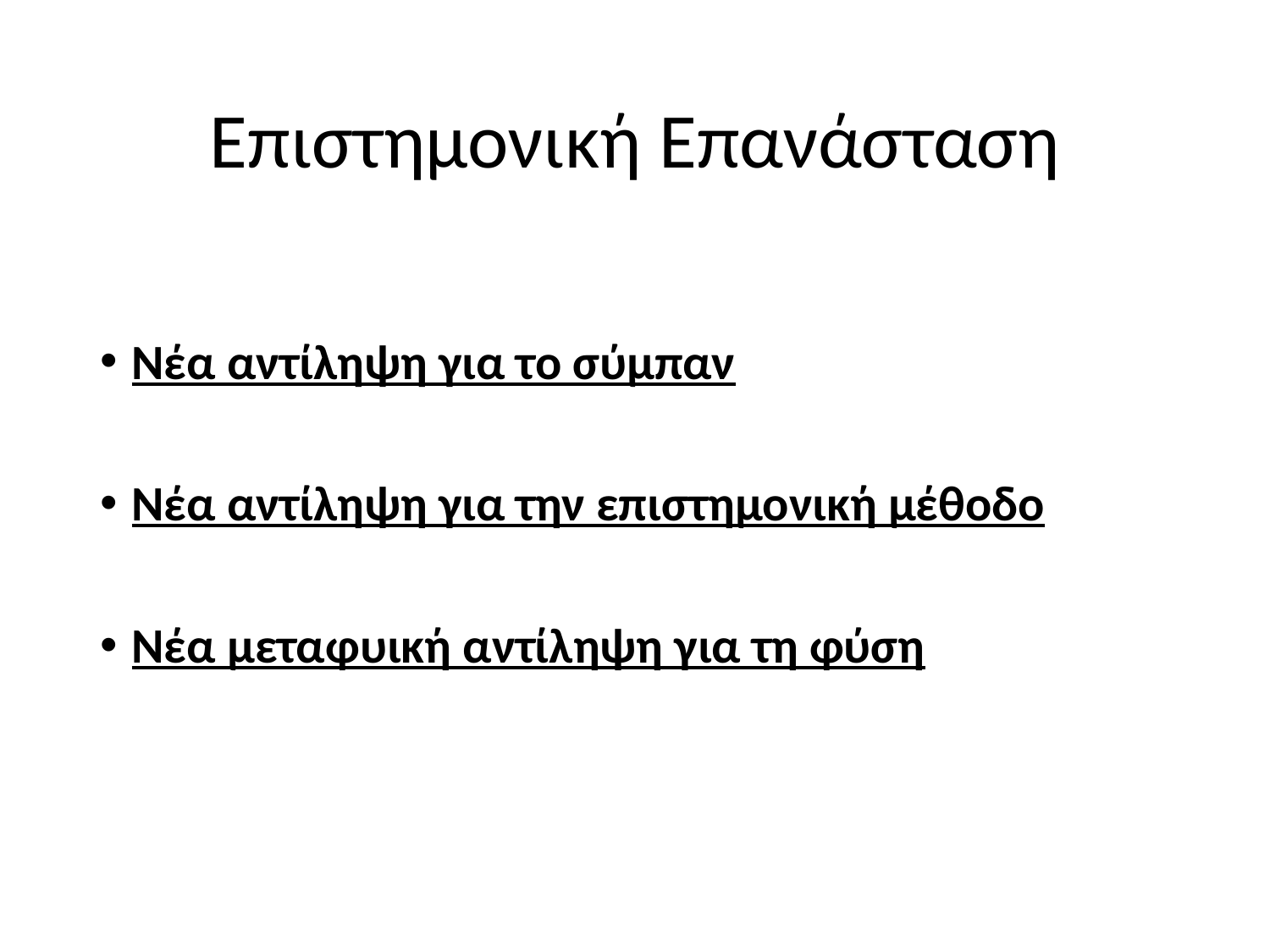

# Επιστημονική Επανάσταση

Νέα αντίληψη για το σύμπαν

Νέα αντίληψη για την επιστημονική μέθοδο

Νέα μεταφυική αντίληψη για τη φύση